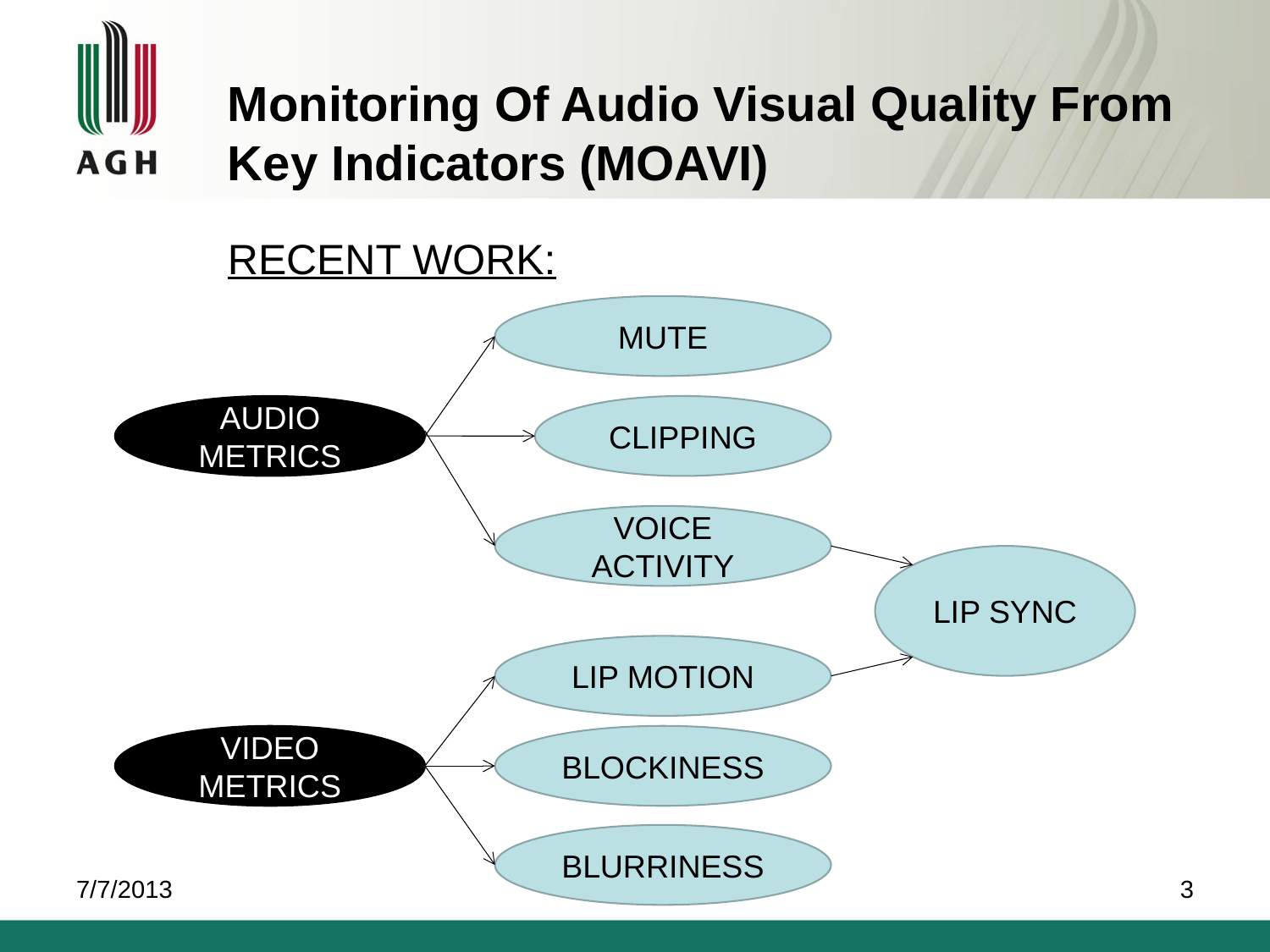

# Monitoring Of Audio Visual Quality From Key Indicators (MOAVI)
RECENT WORK:

MUTE
AUDIO METRICS
CLIPPING
VOICE ACTIVITY
LIP SYNC
LIP MOTION
VIDEO METRICS
BLOCKINESS
BLURRINESS
7/7/2013
3